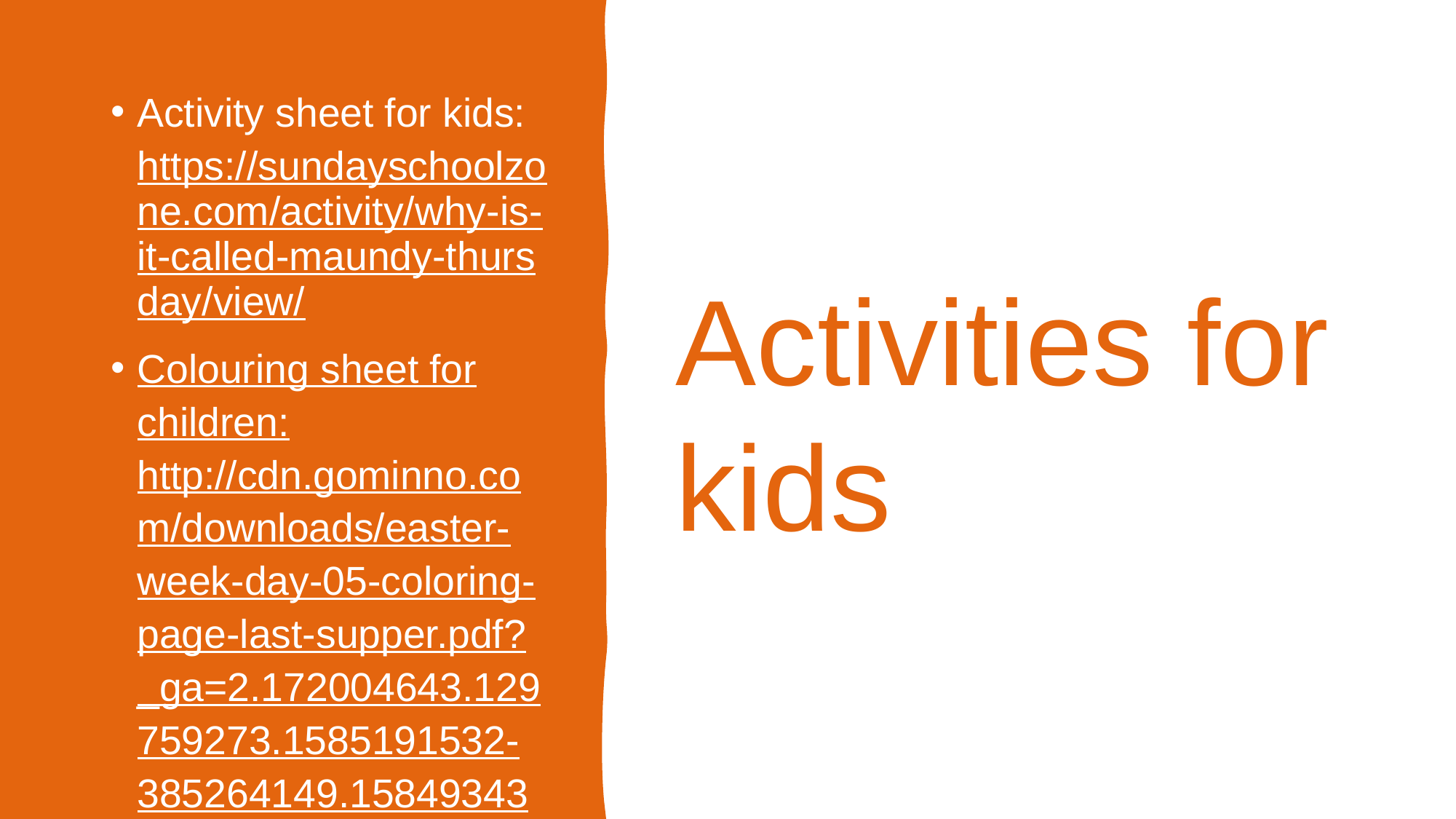

Activity sheet for kids: https://sundayschoolzone.com/activity/why-is-it-called-maundy-thursday/view/
Colouring sheet for children: http://cdn.gominno.com/downloads/easter-week-day-05-coloring-page-last-supper.pdf?_ga=2.172004643.129759273.1585191532-385264149.1584934326

# Activities for kids